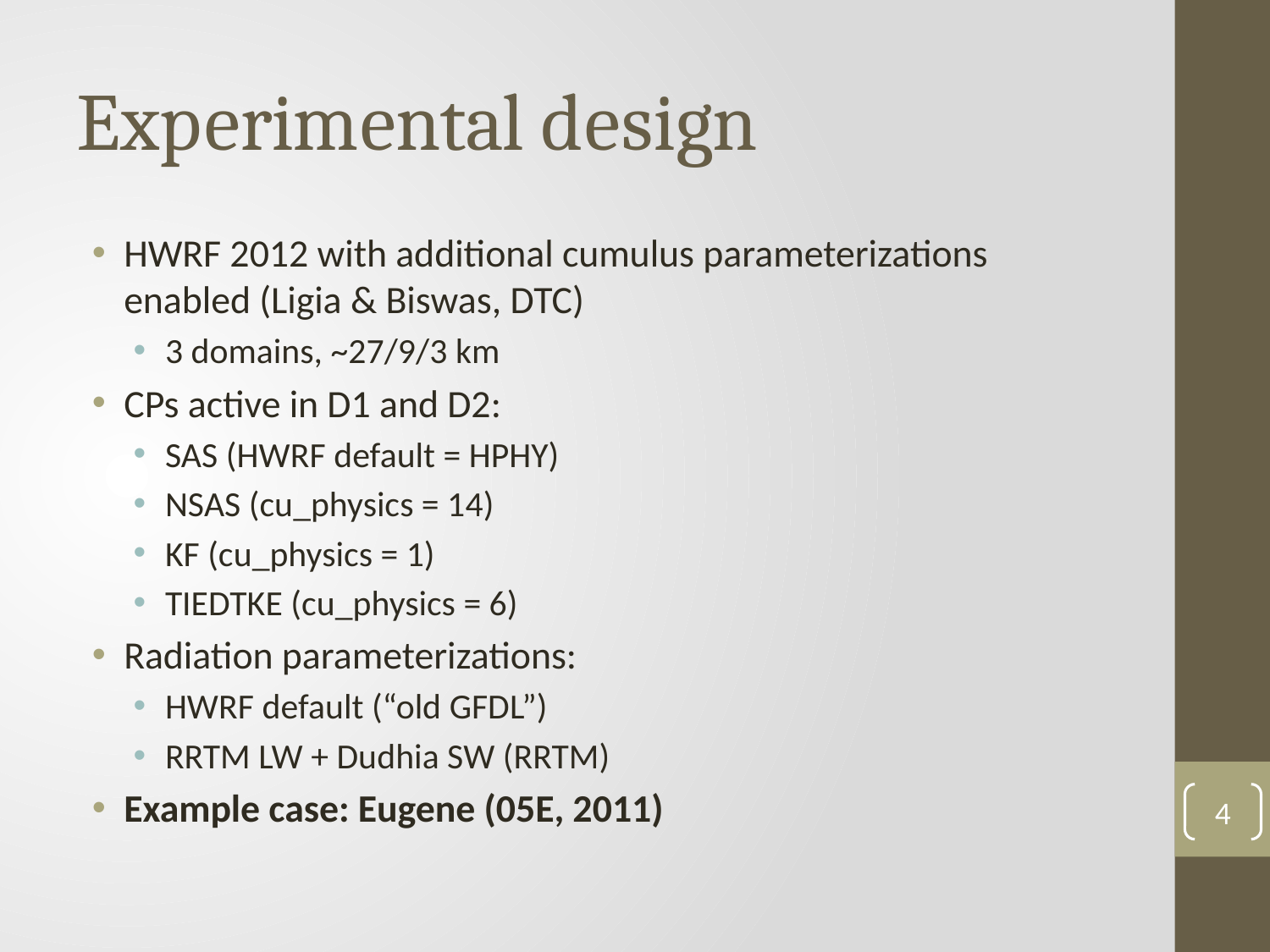

# Experimental design
HWRF 2012 with additional cumulus parameterizations enabled (Ligia & Biswas, DTC)
3 domains, ~27/9/3 km
CPs active in D1 and D2:
SAS (HWRF default = HPHY)
NSAS (cu_physics = 14)
KF (cu_physics = 1)
TIEDTKE (cu_physics = 6)
Radiation parameterizations:
HWRF default (“old GFDL”)
RRTM LW + Dudhia SW (RRTM)
Example case: Eugene (05E, 2011)

4